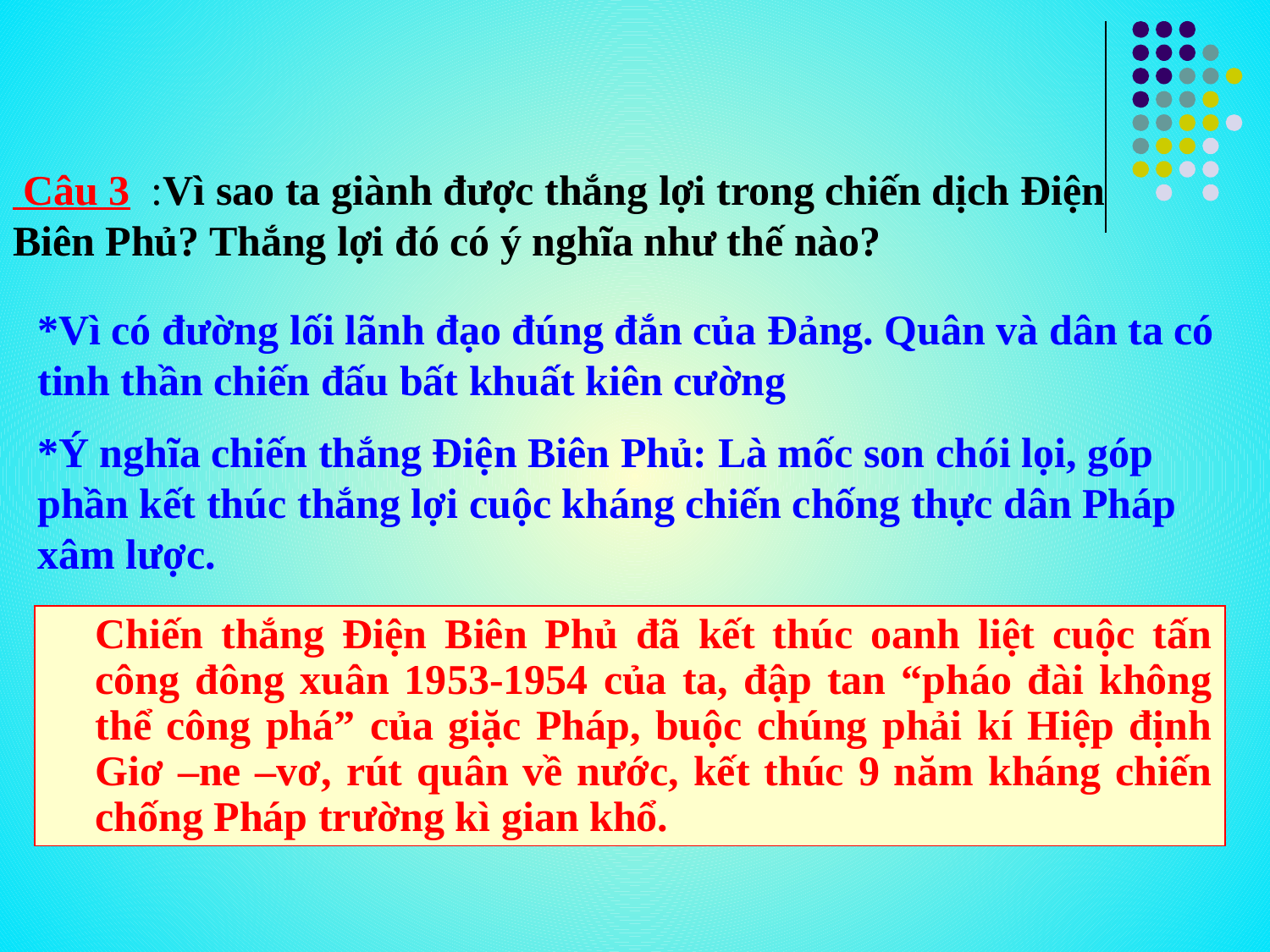

Câu 3  :Vì sao ta giành được thắng lợi trong chiến dịch Điện Biên Phủ? Thắng lợi đó có ý nghĩa như thế nào?
*Vì có đường lối lãnh đạo đúng đắn của Đảng. Quân và dân ta có tinh thần chiến đấu bất khuất kiên cường
*Ý nghĩa chiến thắng Điện Biên Phủ: Là mốc son chói lọi, góp phần kết thúc thắng lợi cuộc kháng chiến chống thực dân Pháp xâm lược.

	Chiến thắng Điện Biên Phủ đã kết thúc oanh liệt cuộc tấn công đông xuân 1953-1954 của ta, đập tan “pháo đài không thể công phá” của giặc Pháp, buộc chúng phải kí Hiệp định Giơ –ne –vơ, rút quân về nước, kết thúc 9 năm kháng chiến chống Pháp trường kì gian khổ.